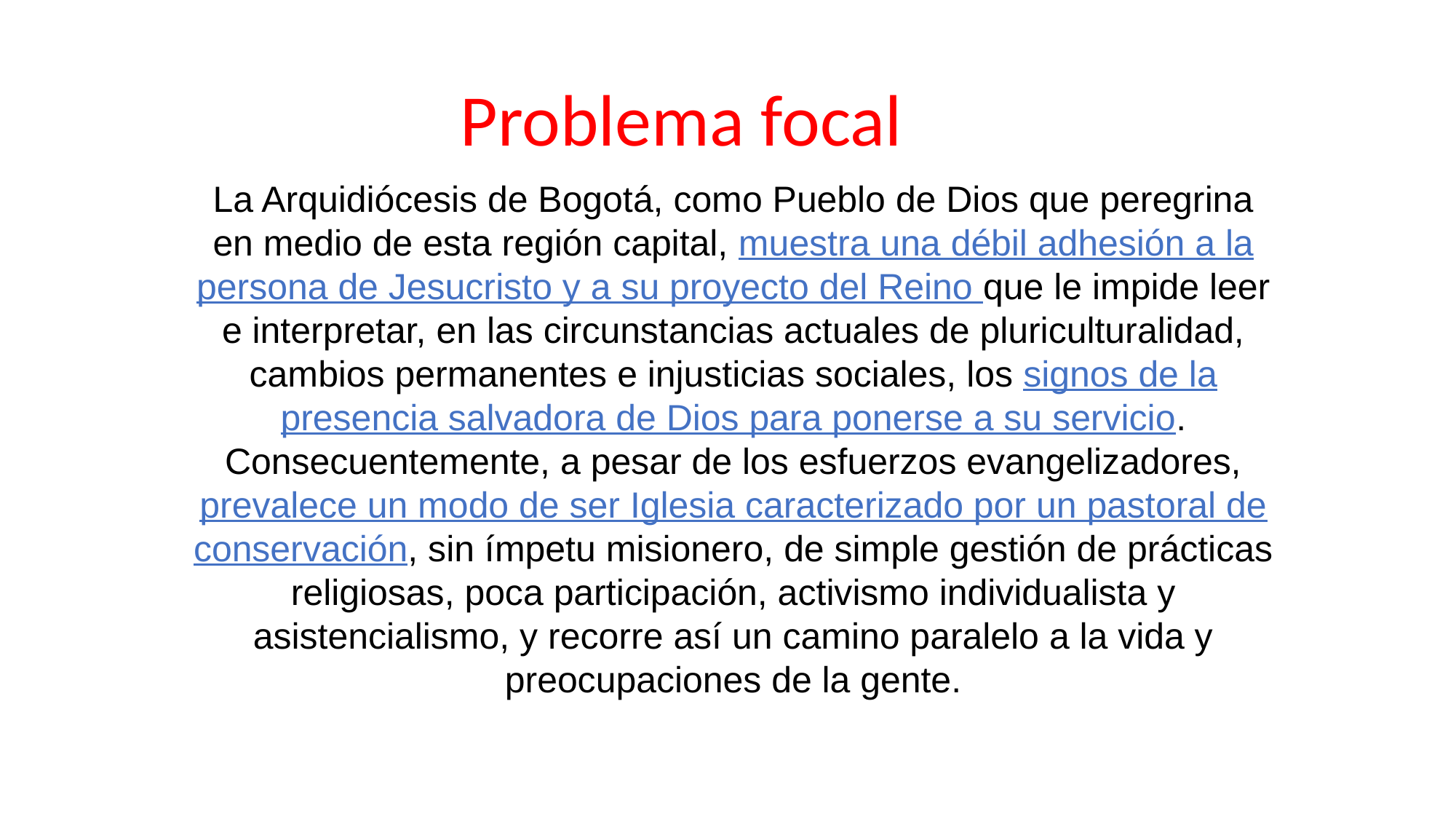

PLAN DE EVANGELIZACIÓN
2. HECHOS SIGNIFICATIVOS
# Problema focal
La Arquidiócesis de Bogotá, como Pueblo de Dios que peregrina en medio de esta región capital, muestra una débil adhesión a la persona de Jesucristo y a su proyecto del Reino que le impide leer e interpretar, en las circunstancias actuales de pluriculturalidad, cambios permanentes e injusticias sociales, los signos de la presencia salvadora de Dios para ponerse a su servicio. Consecuentemente, a pesar de los esfuerzos evangelizadores, prevalece un modo de ser Iglesia caracterizado por un pastoral de conservación, sin ímpetu misionero, de simple gestión de prácticas religiosas, poca participación, activismo individualista y asistencialismo, y recorre así un camino paralelo a la vida y preocupaciones de la gente.